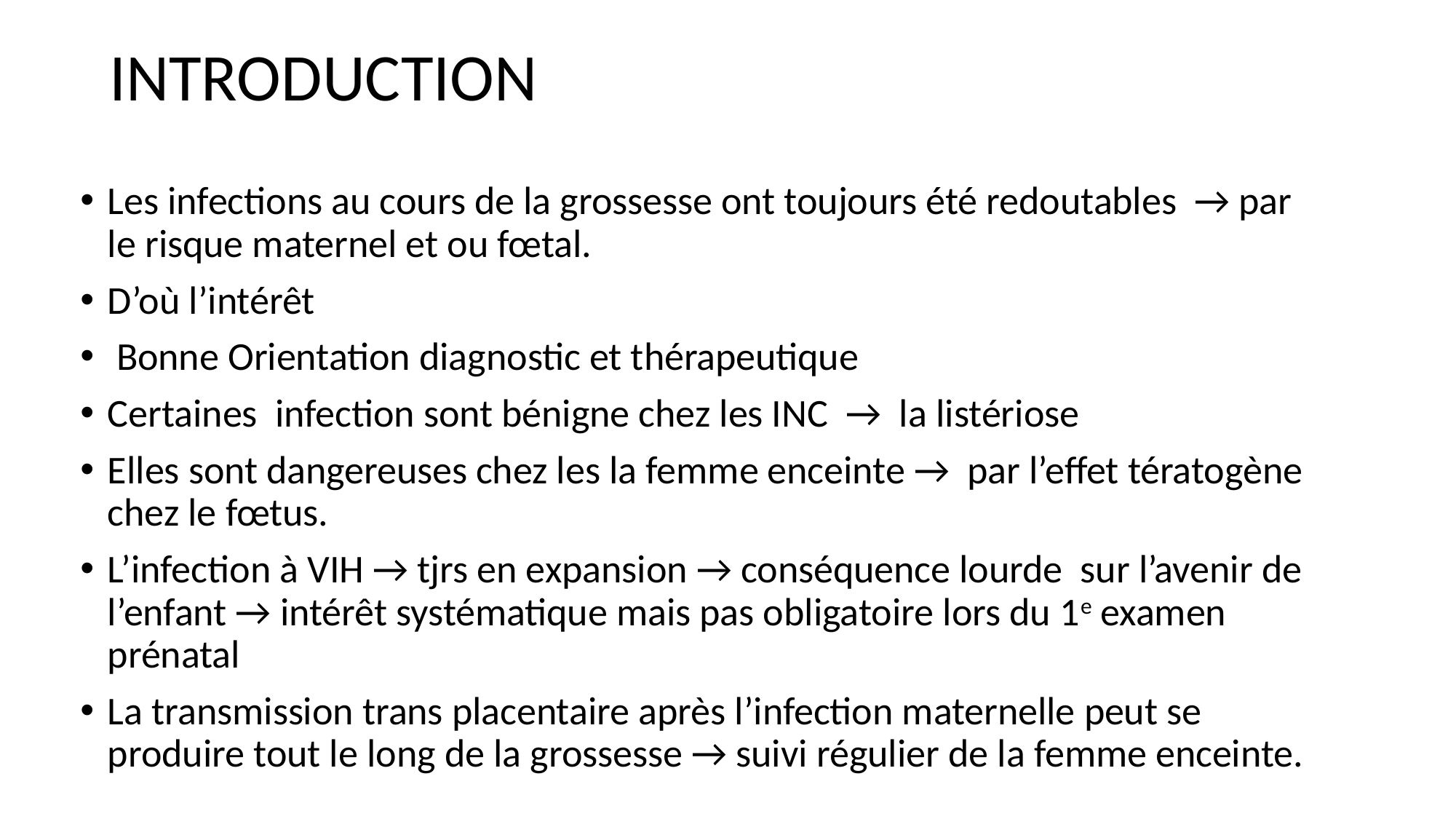

# INTRODUCTION
Les infections au cours de la grossesse ont toujours été redoutables  → par  le risque maternel et ou fœtal.
D’où l’intérêt
 Bonne Orientation diagnostic et thérapeutique
Certaines  infection sont bénigne chez les INC  →  la listériose
Elles sont dangereuses chez les la femme enceinte →  par l’effet tératogène chez le fœtus.
L’infection à VIH → tjrs en expansion → conséquence lourde  sur l’avenir de l’enfant → intérêt systématique mais pas obligatoire lors du 1e examen prénatal
La transmission trans placentaire après l’infection maternelle peut se produire tout le long de la grossesse → suivi régulier de la femme enceinte.